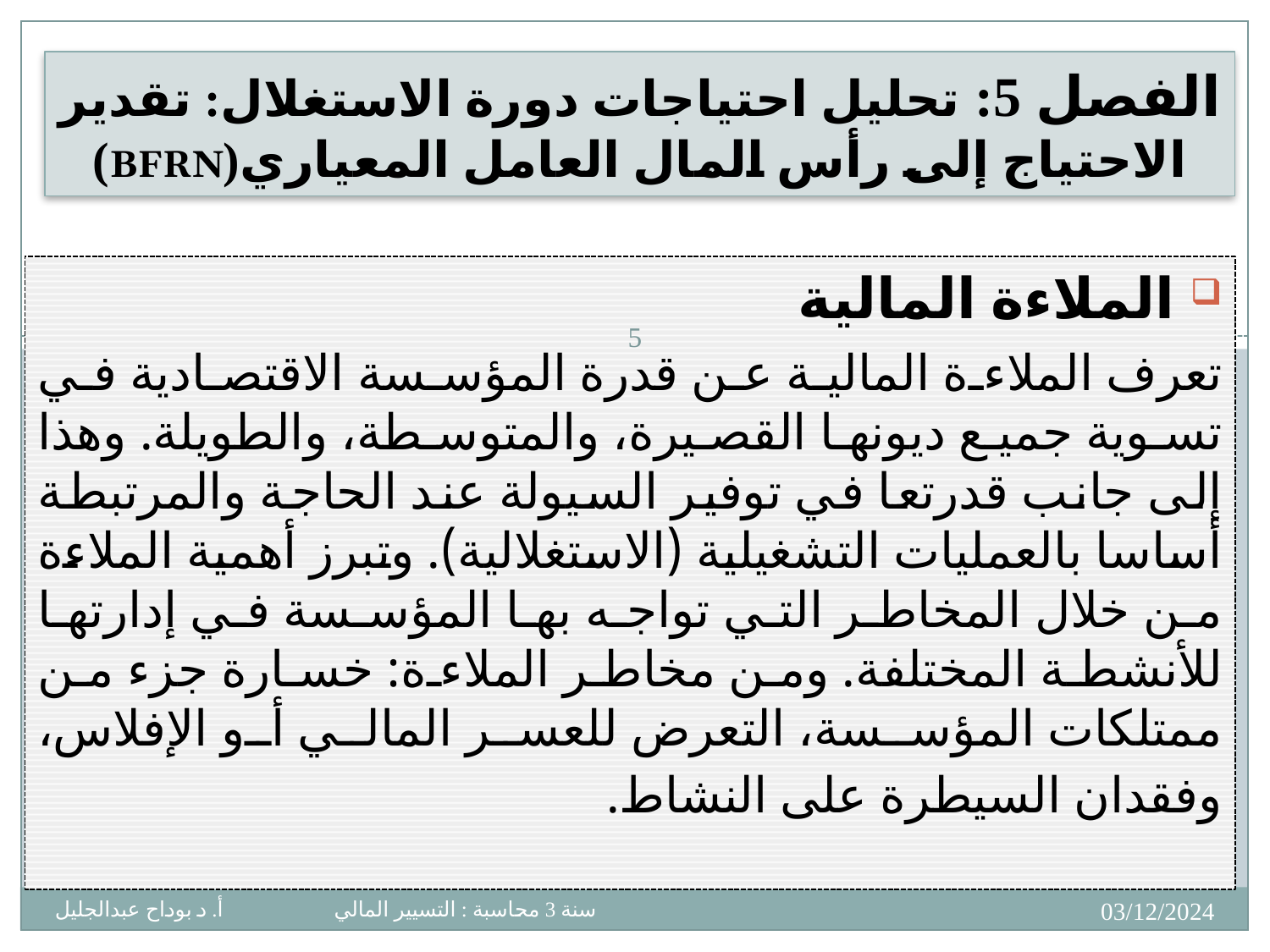

# الفصل 5: تحليل احتياجات دورة الاستغلال: تقدير الاحتياج إلى رأس المال العامل المعياري(BFRN)
 الملاءة المالية
تعرف الملاءة المالية عن قدرة المؤسسة الاقتصادية في تسوية جميع ديونها القصيرة، والمتوسطة، والطويلة. وهذا إلى جانب قدرتعا في توفير السيولة عند الحاجة والمرتبطة أساسا بالعمليات التشغيلية (الاستغلالية). وتبرز أهمية الملاءة من خلال المخاطر التي تواجه بها المؤسسة في إدارتها للأنشطة المختلفة. ومن مخاطر الملاءة: خسارة جزء من ممتلكات المؤسسة، التعرض للعسر المالي أو الإفلاس، وفقدان السيطرة على النشاط.

5
03/12/2024
سنة 3 محاسبة : التسيير المالي                     أ. د بوداح عبدالجليل